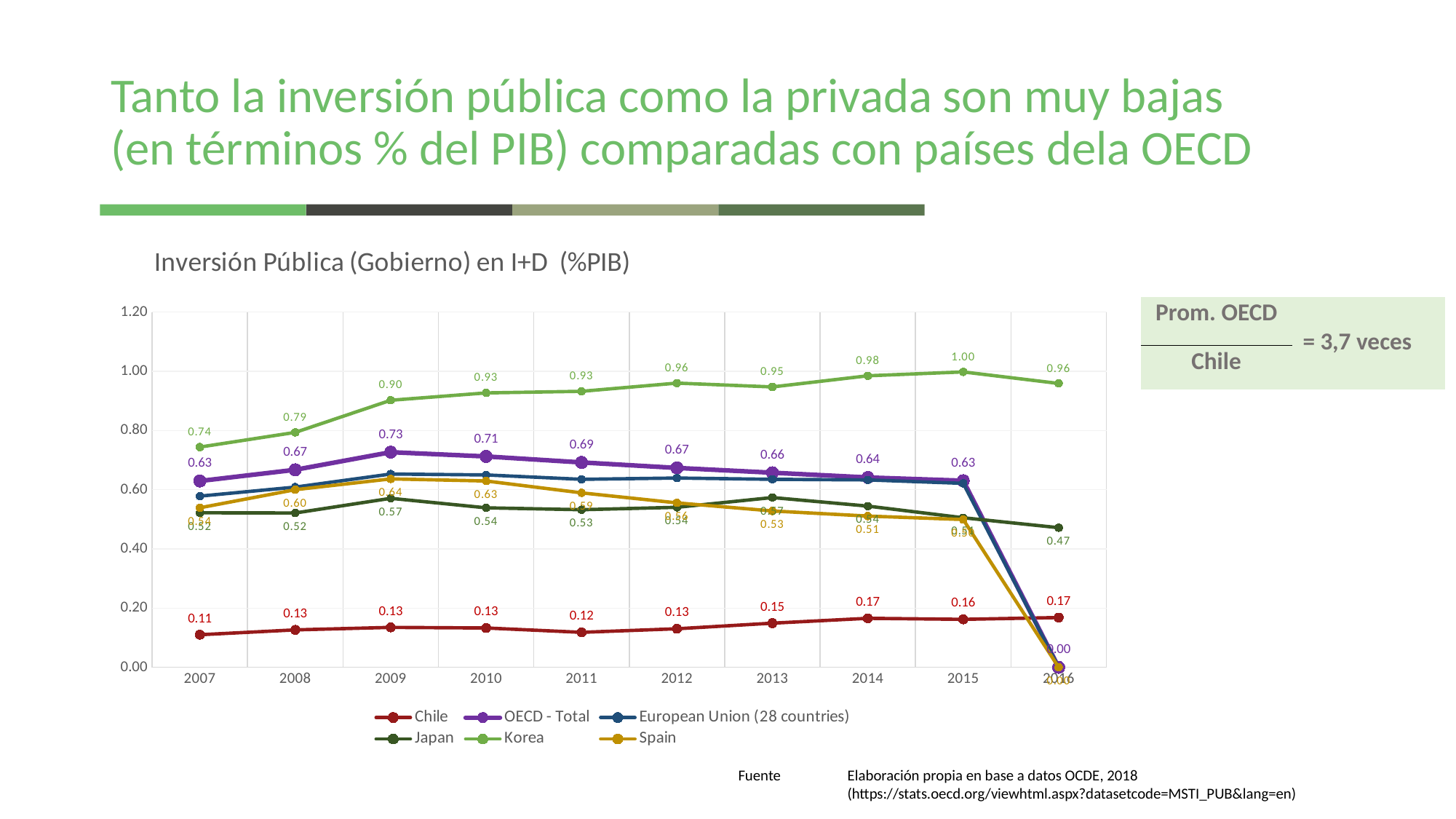

# Tanto la inversión pública como la privada son muy bajas (en términos % del PIB) comparadas con países dela OECD

### Chart: Inversión Pública (Gobierno) en I+D  (%PIB)

| Category | Chile | OECD - Total | European Union (28 countries) | Japan | Korea | Spain |
|---|---|---|---|---|---|---|
| 2007 | 0.11014723937952349 | 0.6294437829187661 | 0.5782010695691904 | 0.5219827470310602 | 0.7439634674765923 | 0.5389150884477971 |
| 2008 | 0.12659538194494083 | 0.667334162739972 | 0.6089251440228447 | 0.5212586077201062 | 0.7936324136286366 | 0.6001781898810697 |
| 2009 | 0.13490585171066866 | 0.7267264619405255 | 0.6530029852223365 | 0.5708680603308255 | 0.9021886904820827 | 0.6365428172136285 |
| 2010 | 0.13297020424629877 | 0.7123461884819001 | 0.649993509810149 | 0.5387184902526009 | 0.9270282657661221 | 0.6294785532895142 |
| 2011 | 0.11827703064403687 | 0.6921713770628759 | 0.6351284789530296 | 0.5323956732535173 | 0.9322715240181259 | 0.5893380908385193 |
| 2012 | 0.13024973865894868 | 0.6735681658896029 | 0.639489765642174 | 0.5404094867192574 | 0.9600677964686691 | 0.5554975740876982 |
| 2013 | 0.14915388701145244 | 0.6574657697661273 | 0.6351038486985054 | 0.5734395864982309 | 0.9472108130188104 | 0.5280720449491236 |
| 2014 | 0.16559054507112728 | 0.6413940914130386 | 0.6330382402762262 | 0.5445624127221343 | 0.9848219611160701 | 0.5109083077990424 |
| 2015 | 0.16212191341090698 | 0.6304419052709356 | 0.6215370030883659 | 0.5051664145922692 | 0.9978804905417042 | 0.49916759105109465 |
| 2016 | 0.16826004228497213 | None | None | 0.47164032034422 | 0.9589398072541735 | None |
| Prom. OECD | = 3,7 veces |
| --- | --- |
| Chile |  |
Fuente	Elaboración propia en base a datos OCDE, 2018
	(https://stats.oecd.org/viewhtml.aspx?datasetcode=MSTI_PUB&lang=en)